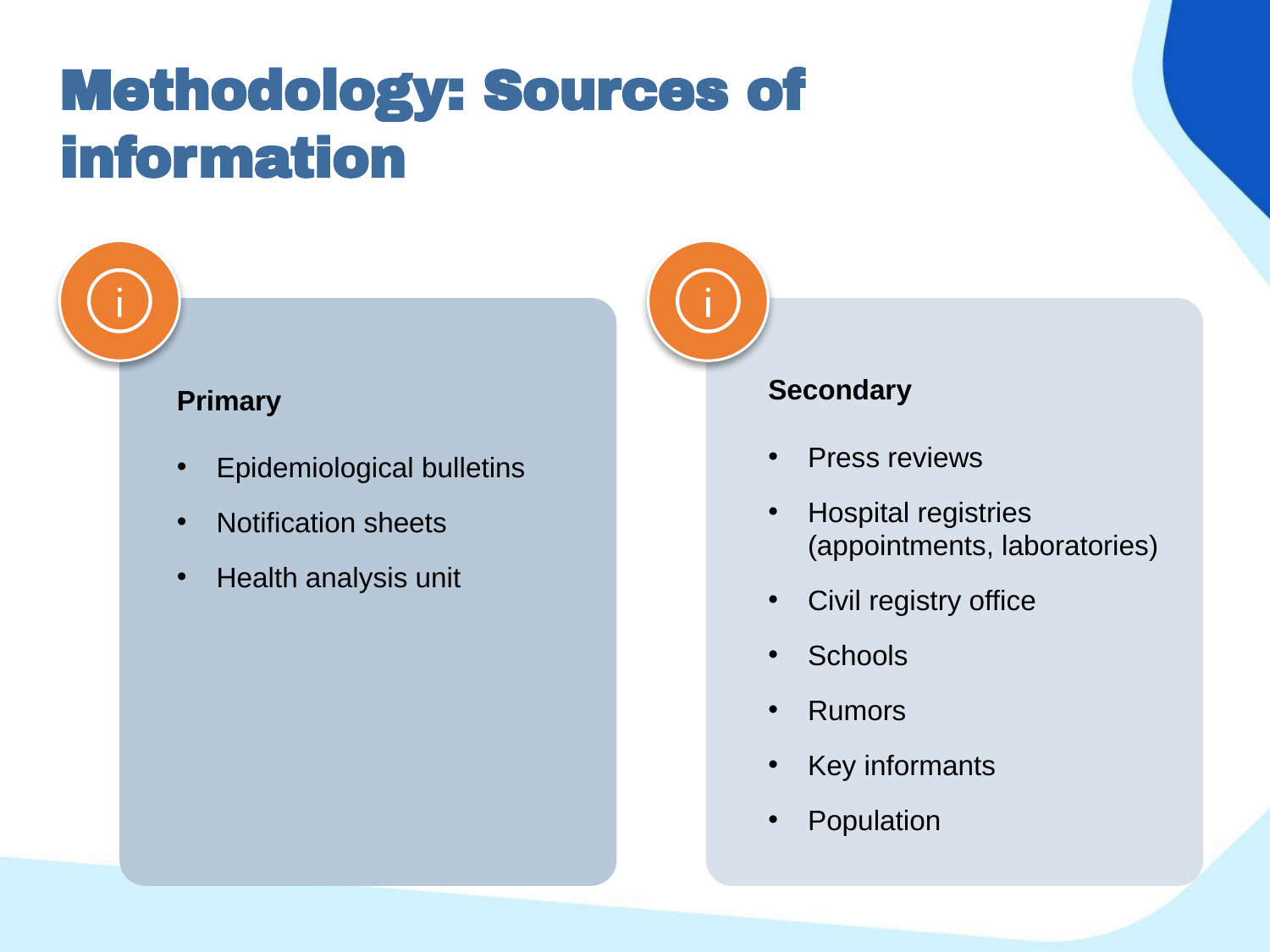

Methodology: Sources of information

Secondary

Press reviews
Hospital registries (appointments, laboratories)
Civil registry office
Schools
Rumors
Key informants
Population
Primary

Epidemiological bulletins
Notification sheets
Health analysis unit